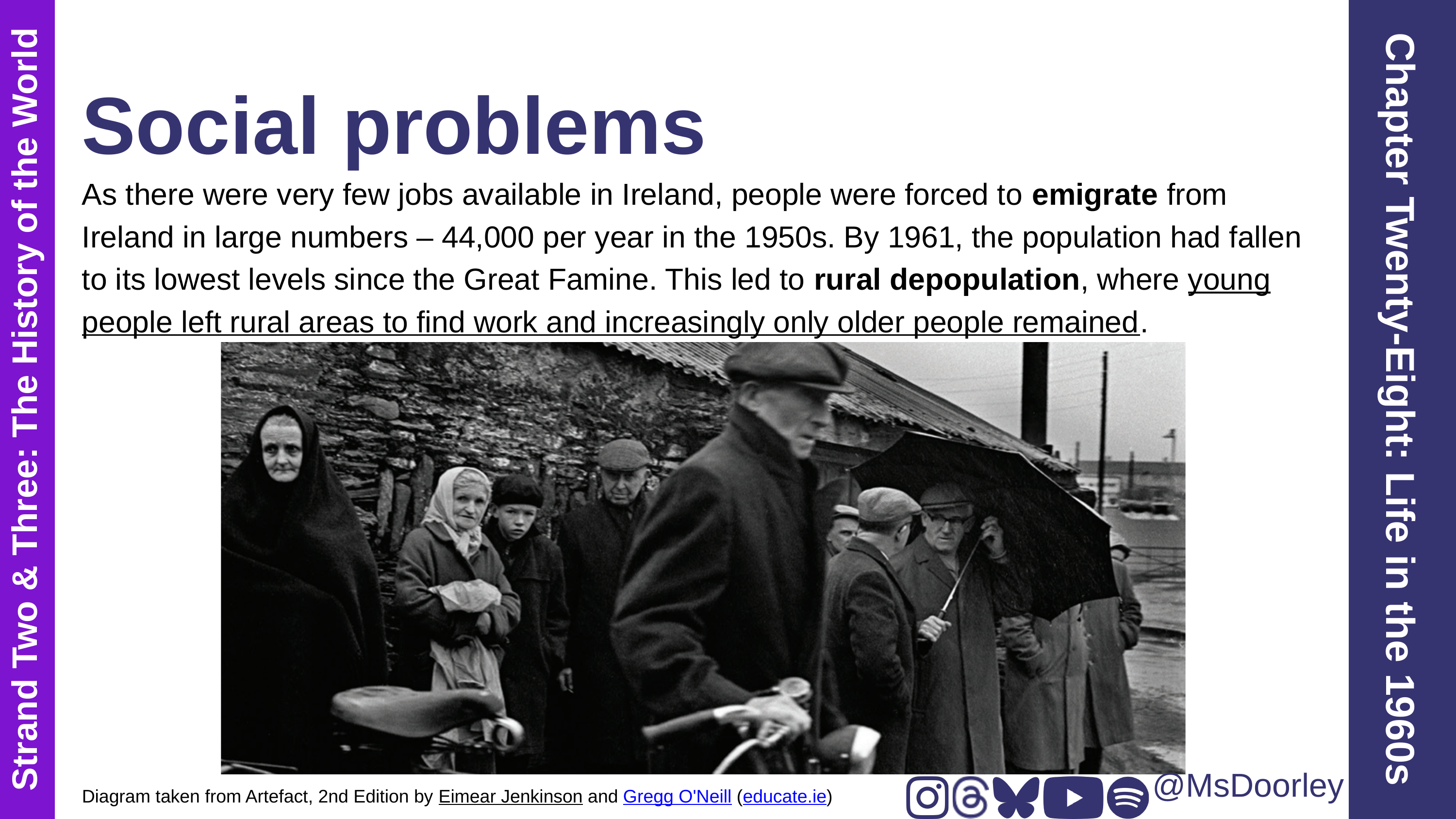

Social problems
As there were very few jobs available in Ireland, people were forced to emigrate from Ireland in large numbers – 44,000 per year in the 1950s. By 1961, the population had fallen to its lowest levels since the Great Famine. This led to rural depopulation, where young people left rural areas to find work and increasingly only older people remained.

Chapter Twenty-Eight: Life in the 1960s
Strand Two & Three: The History of the World

@MsDoorley
Diagram taken from Artefact, 2nd Edition by Eimear Jenkinson and Gregg O'Neill (educate.ie)